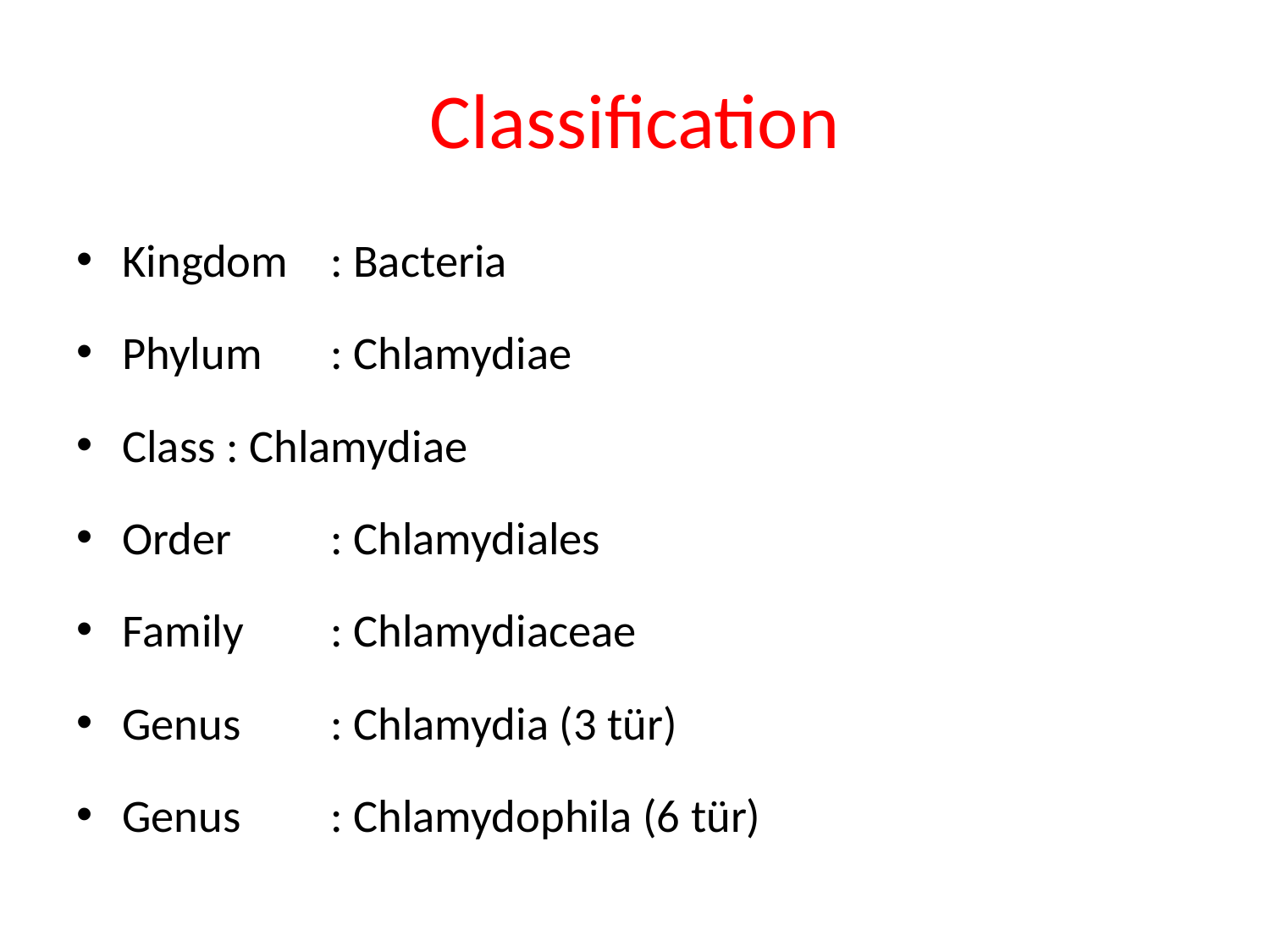

# Classification
Kingdom		: Bacteria
Phylum		: Chlamydiae
Class		: Chlamydiae
Order		: Chlamydiales
Family		: Chlamydiaceae
Genus		: Chlamydia (3 tür)
Genus		: Chlamydophila (6 tür)